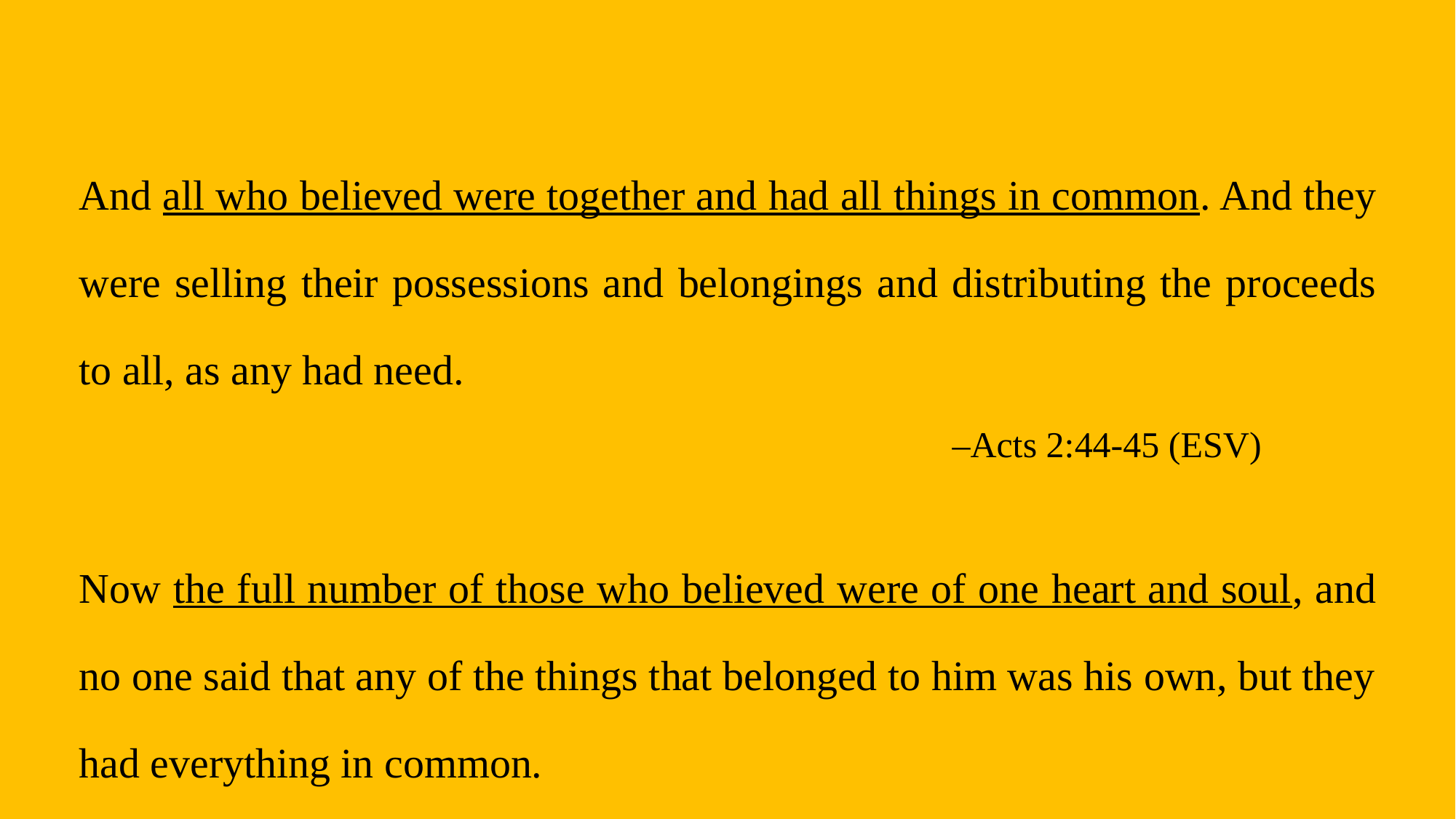

And all who believed were together and had all things in common. And they were selling their possessions and belongings and distributing the proceeds to all, as any had need.
								–Acts 2:44-45 (ESV)

Now the full number of those who believed were of one heart and soul, and no one said that any of the things that belonged to him was his own, but they had everything in common.
								–Acts 4:32 (ESV)